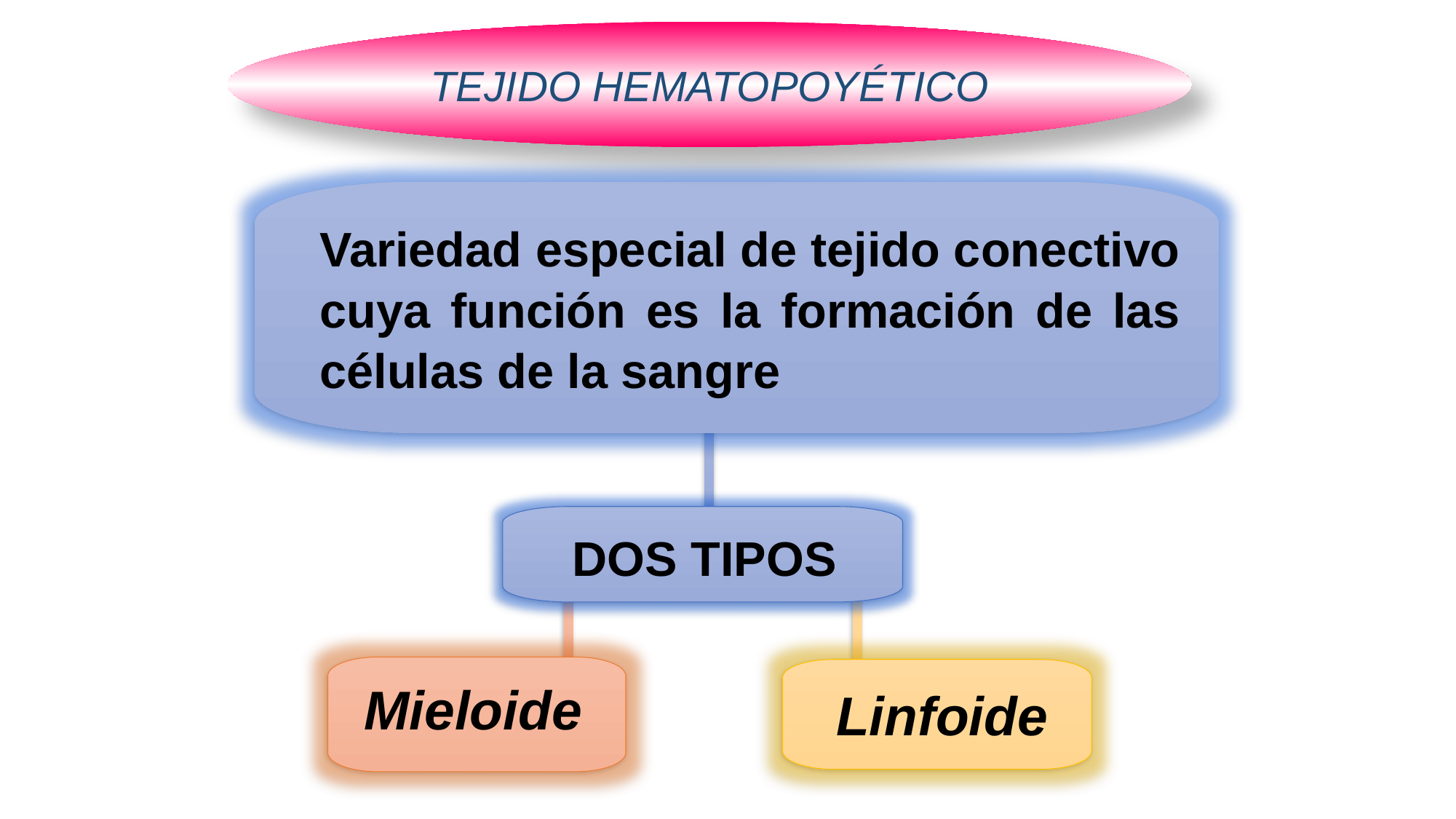

TEJIDO HEMATOPOYÉTICO

Variedad especial de tejido conectivo cuya función es la formación de las células de la sangre

DOS TIPOS

Mieloide
Linfoide